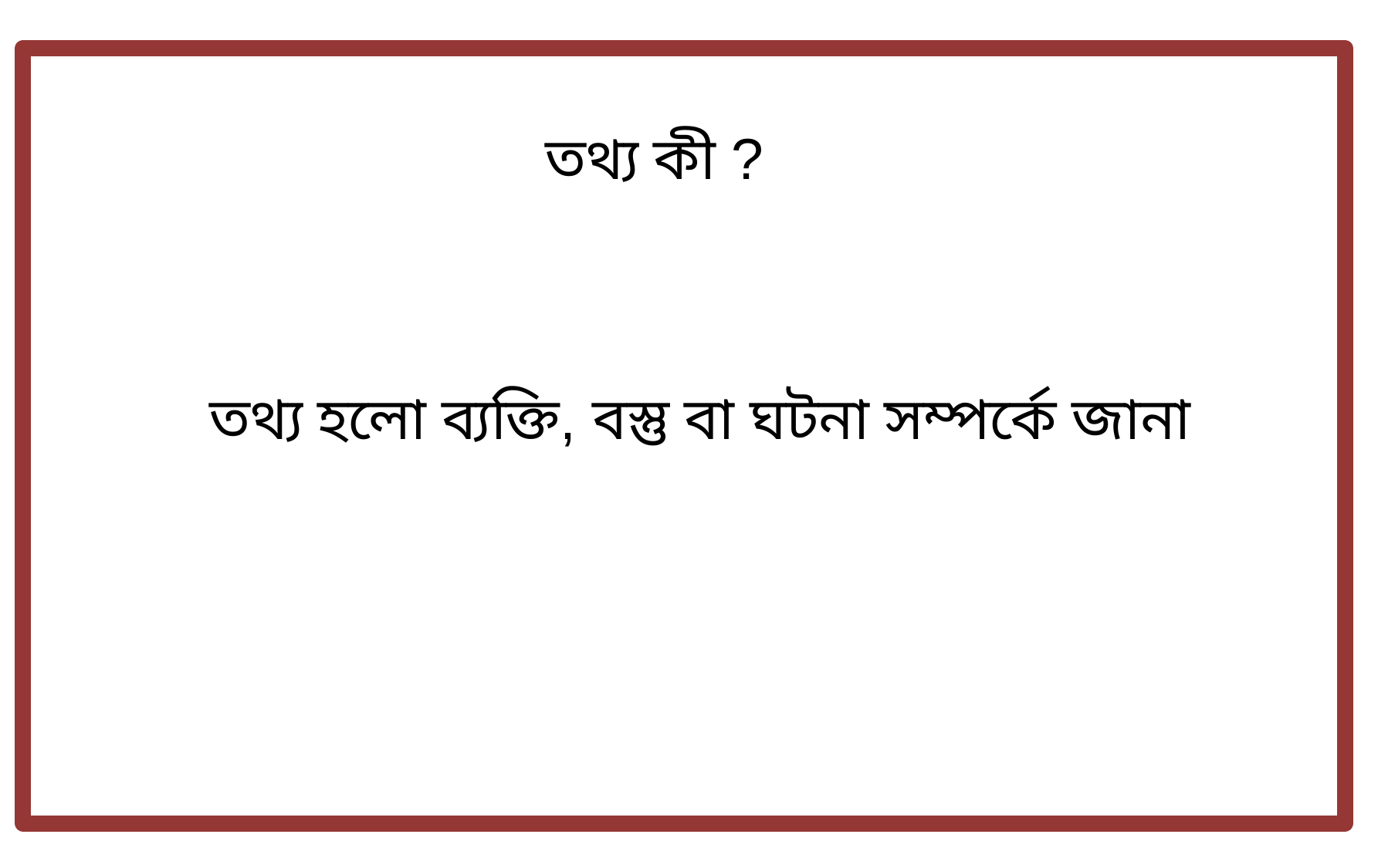

তথ্য কী ?
তথ্য হলো ব্যক্তি, বস্তু বা ঘটনা সম্পর্কে জানা